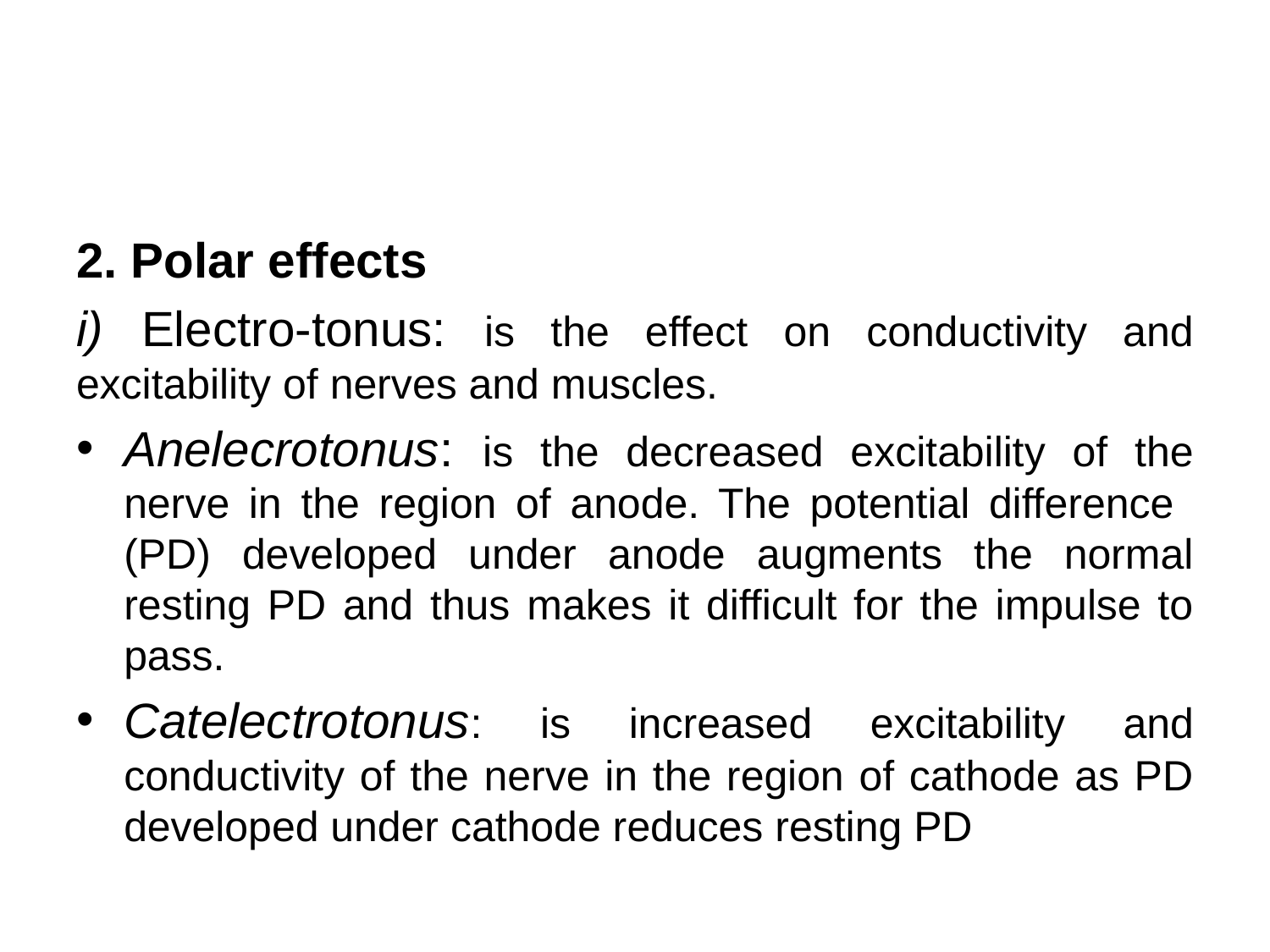

#
2. Polar effects
i) Electro-tonus: is the effect on conductivity and excitability of nerves and muscles.
Anelecrotonus: is the decreased excitability of the nerve in the region of anode. The potential difference  (PD) developed under anode augments the normal resting PD and thus makes it difficult for the impulse to pass.
Catelectrotonus: is increased excitability and conductivity of the nerve in the region of cathode as PD developed under cathode reduces resting PD